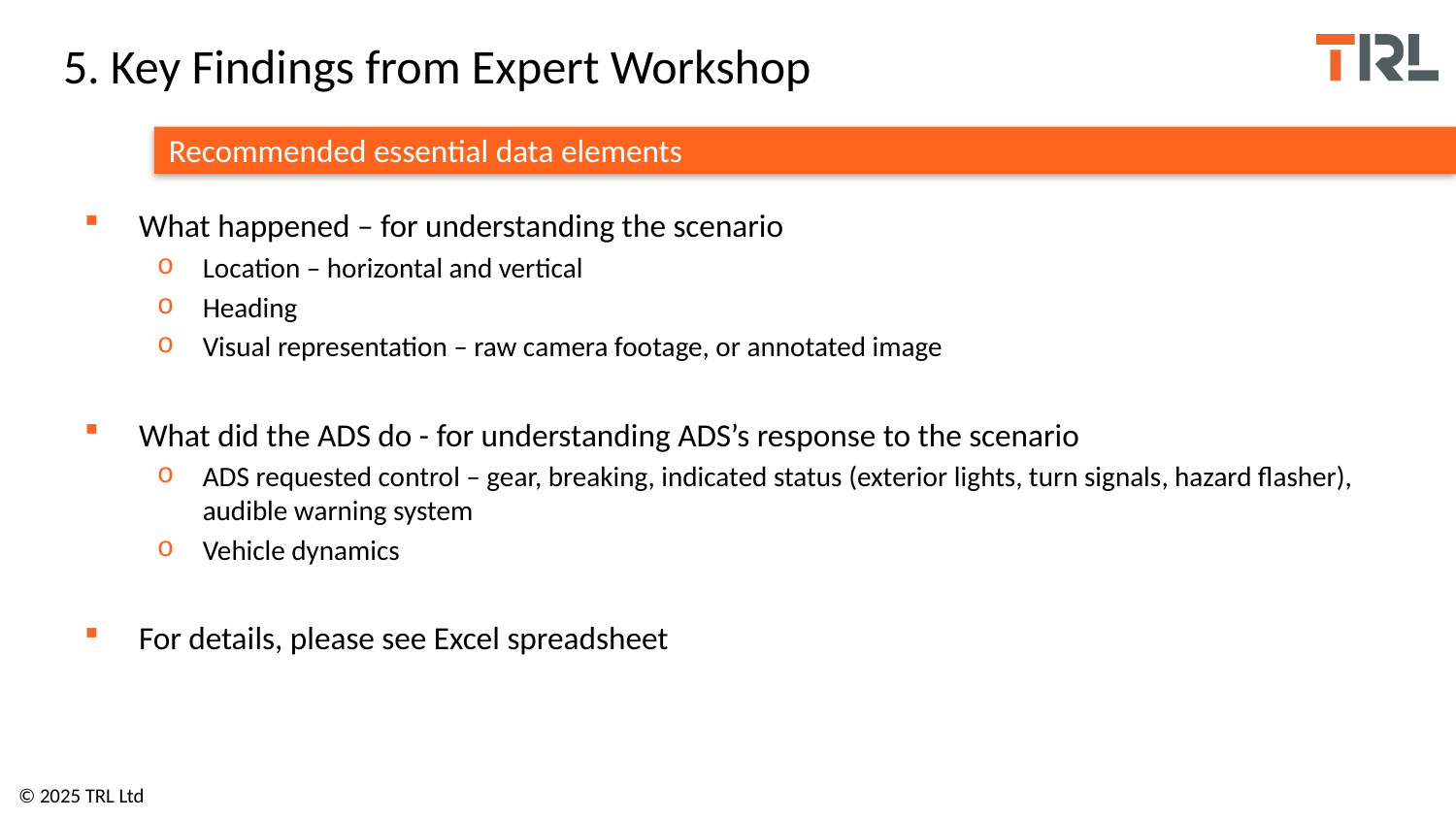

# 5. Key Findings from Expert Workshop
Recommended essential data elements
What happened – for understanding the scenario
Location – horizontal and vertical
Heading
Visual representation – raw camera footage, or annotated image

What did the ADS do - for understanding ADS’s response to the scenario
ADS requested control – gear, breaking, indicated status (exterior lights, turn signals, hazard flasher), audible warning system
Vehicle dynamics

For details, please see Excel spreadsheet